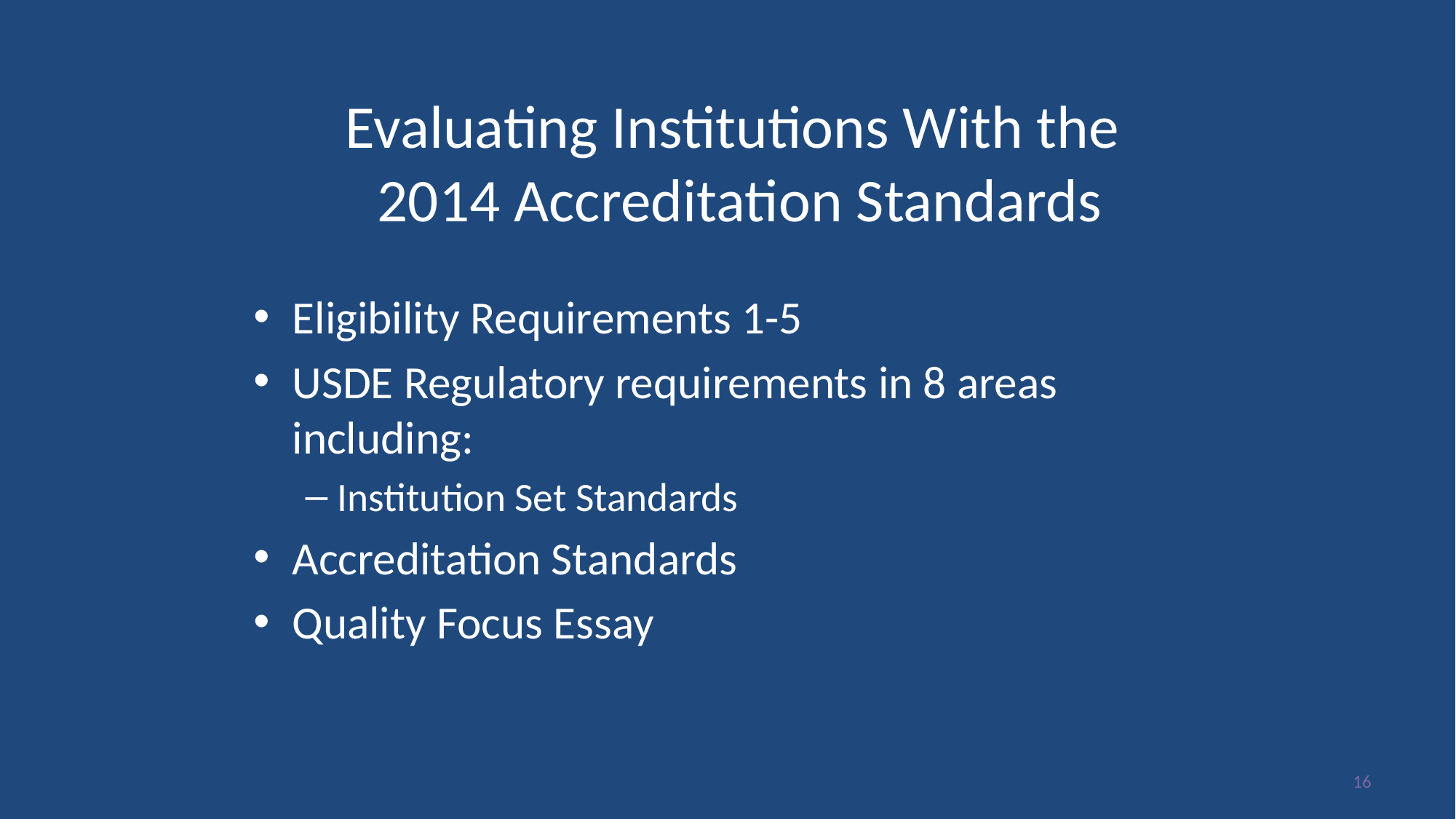

# Evaluating Institutions With the 2014 Accreditation Standards
Eligibility Requirements 1-5
USDE Regulatory requirements in 8 areas including:
Institution Set Standards
Accreditation Standards
Quality Focus Essay

16